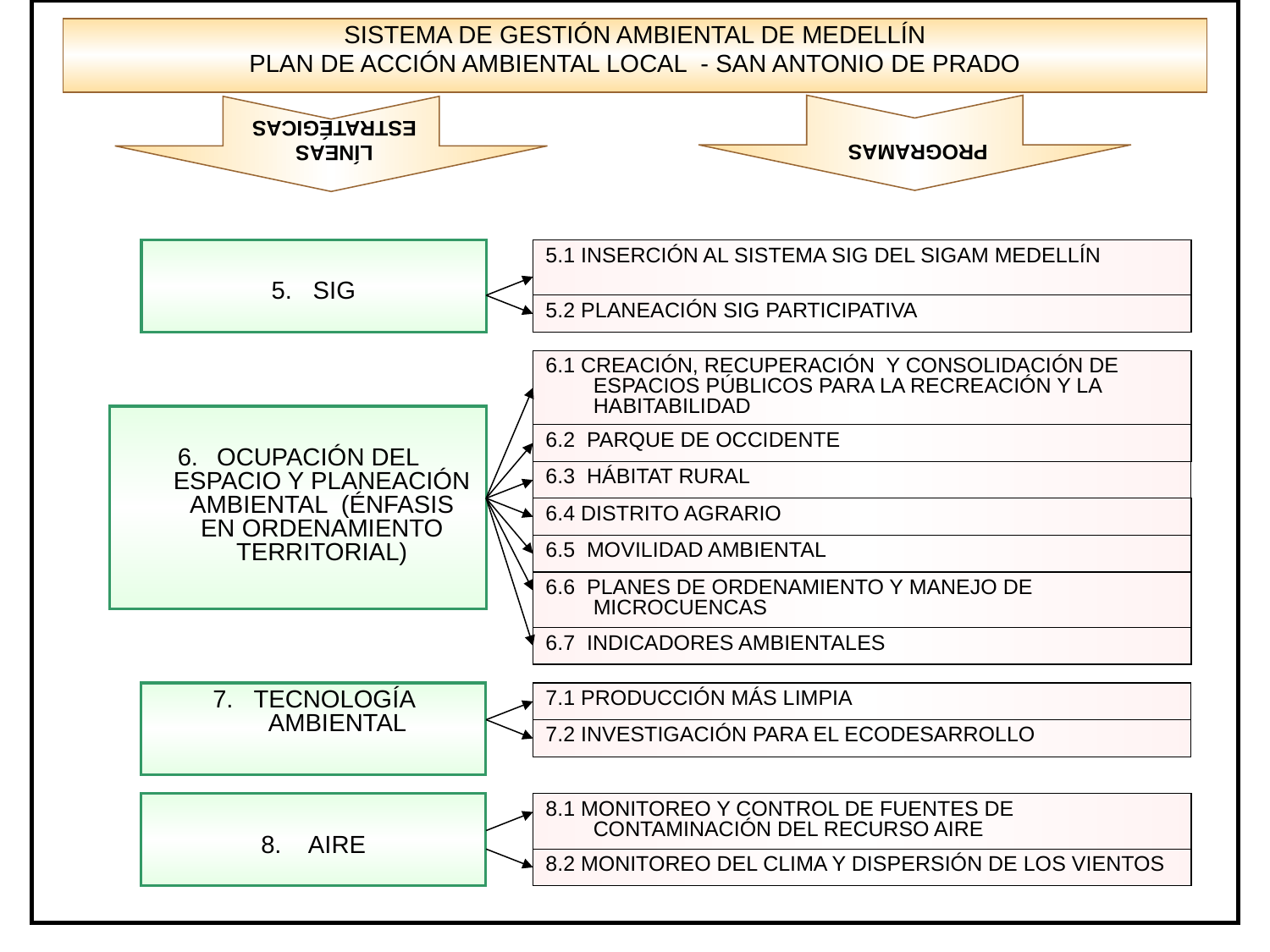

PROGRAMAS
LÍNEAS
ESTRATÉGICAS
SISTEMA DE GESTIÓN AMBIENTAL DE MEDELLÍN
PLAN DE ACCIÓN AMBIENTAL LOCAL  - SAN ANTONIO DE PRADO

5.   SIG
5.1 INSERCIÓN AL SISTEMA SIG DEL SIGAM MEDELLÍN

5.2 PLANEACIÓN SIG PARTICIPATIVA
6.1 CREACIÓN, RECUPERACIÓN  Y CONSOLIDACIÓN DE ESPACIOS PÚBLICOS PARA LA RECREACIÓN Y LA HABITABILIDAD

6.   OCUPACIÓN DEL ESPACIO Y PLANEACIÓN AMBIENTAL  (ÉNFASIS EN ORDENAMIENTO TERRITORIAL)
6.2  PARQUE DE OCCIDENTE

6.3  HÁBITAT RURAL

6.4 DISTRITO AGRARIO
6.5  MOVILIDAD AMBIENTAL
6.6  PLANES DE ORDENAMIENTO Y MANEJO DE MICROCUENCAS
6.7  INDICADORES AMBIENTALES
7.   TECNOLOGÍA AMBIENTAL
7.1 PRODUCCIÓN MÁS LIMPIA

7.2 INVESTIGACIÓN PARA EL ECODESARROLLO

8.    AIRE
8.1 MONITOREO Y CONTROL DE FUENTES DE CONTAMINACIÓN DEL RECURSO AIRE

8.2 MONITOREO DEL CLIMA Y DISPERSIÓN DE LOS VIENTOS